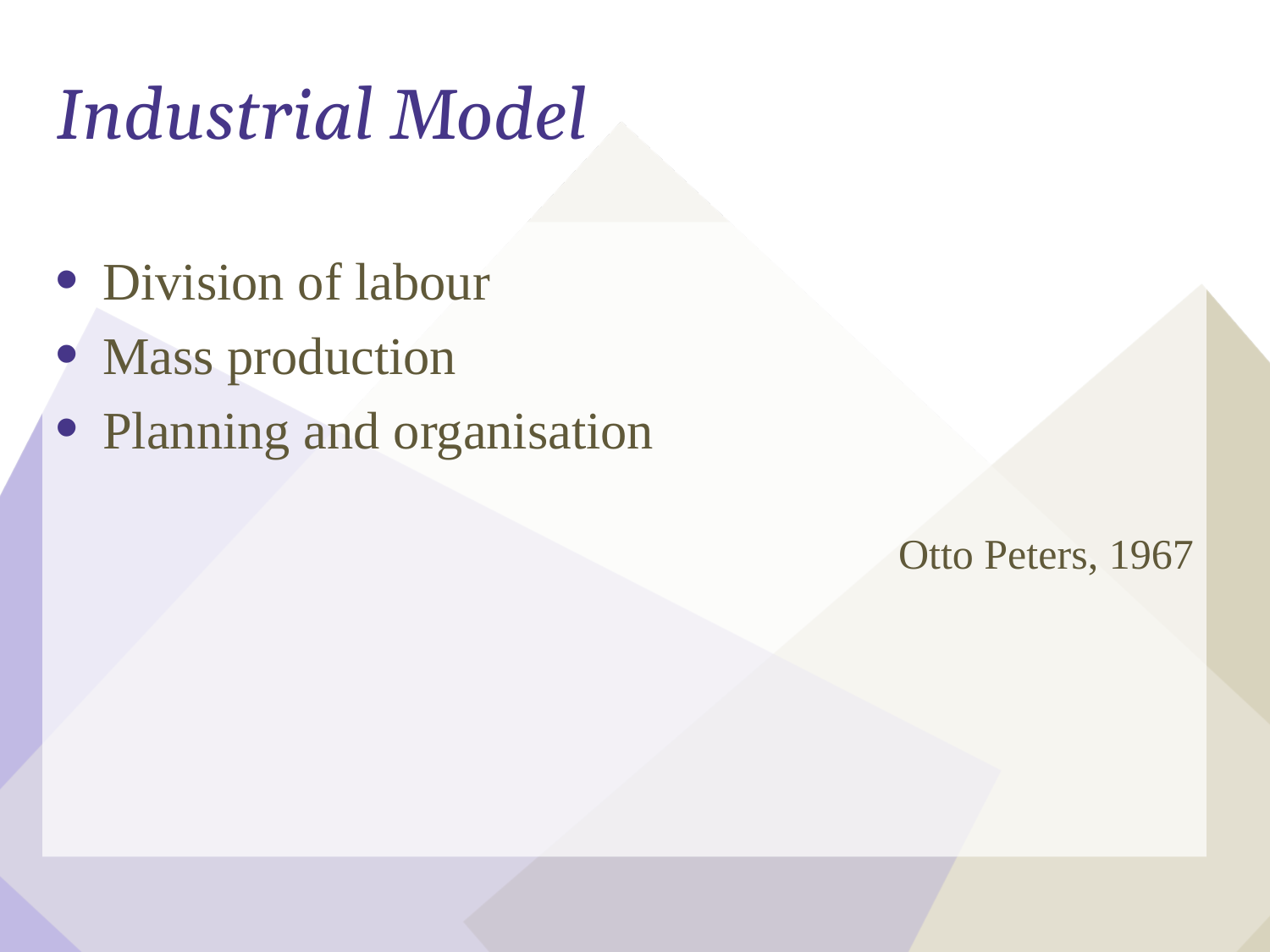

# Industrial Model
Division of labour
Mass production
Planning and organisation

Otto Peters, 1967